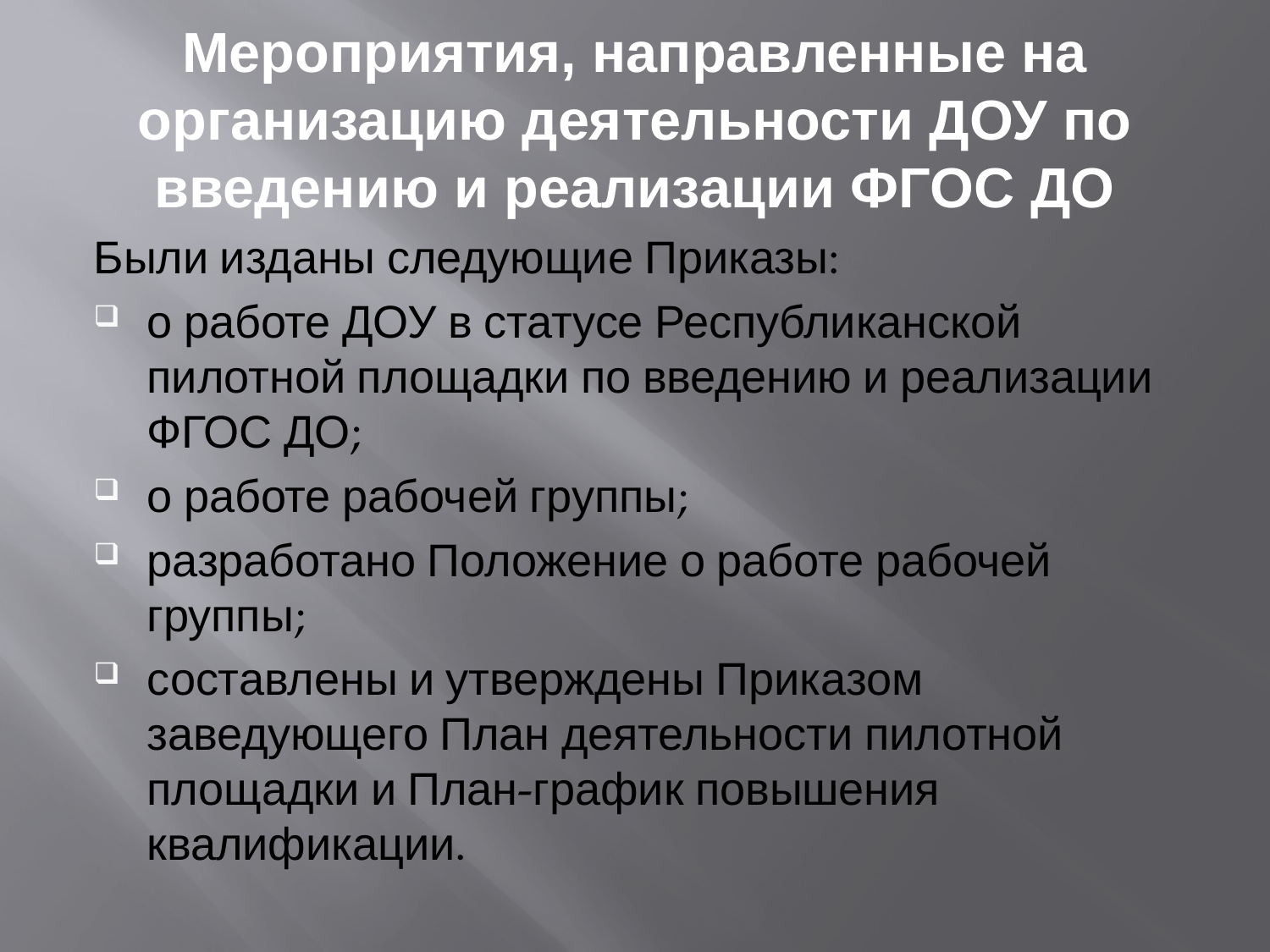

# Мероприятия, направленные на организацию деятельности ДОУ по введению и реализации ФГОС ДО
Были изданы следующие Приказы:
о работе ДОУ в статусе Республиканской пилотной площадки по введению и реализации ФГОС ДО;
о работе рабочей группы;
разработано Положение о работе рабочей группы;
составлены и утверждены Приказом заведующего План деятельности пилотной площадки и План-график повышения квалификации.